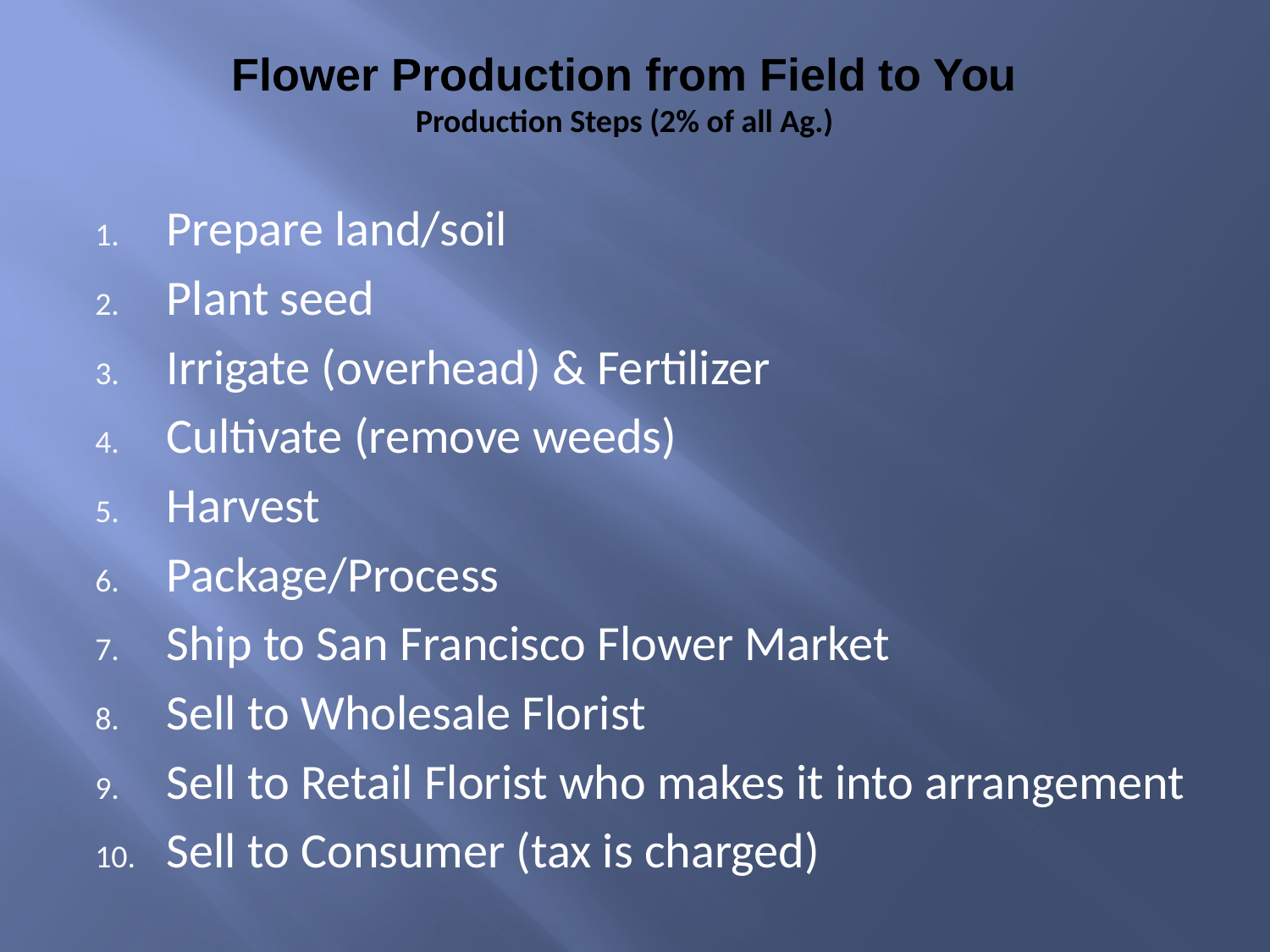

# Flower Production from Field to You Production Steps (2% of all Ag.)
Prepare land/soil
Plant seed
Irrigate (overhead) & Fertilizer
Cultivate (remove weeds)
Harvest
Package/Process
Ship to San Francisco Flower Market
Sell to Wholesale Florist
Sell to Retail Florist who makes it into arrangement
Sell to Consumer (tax is charged)